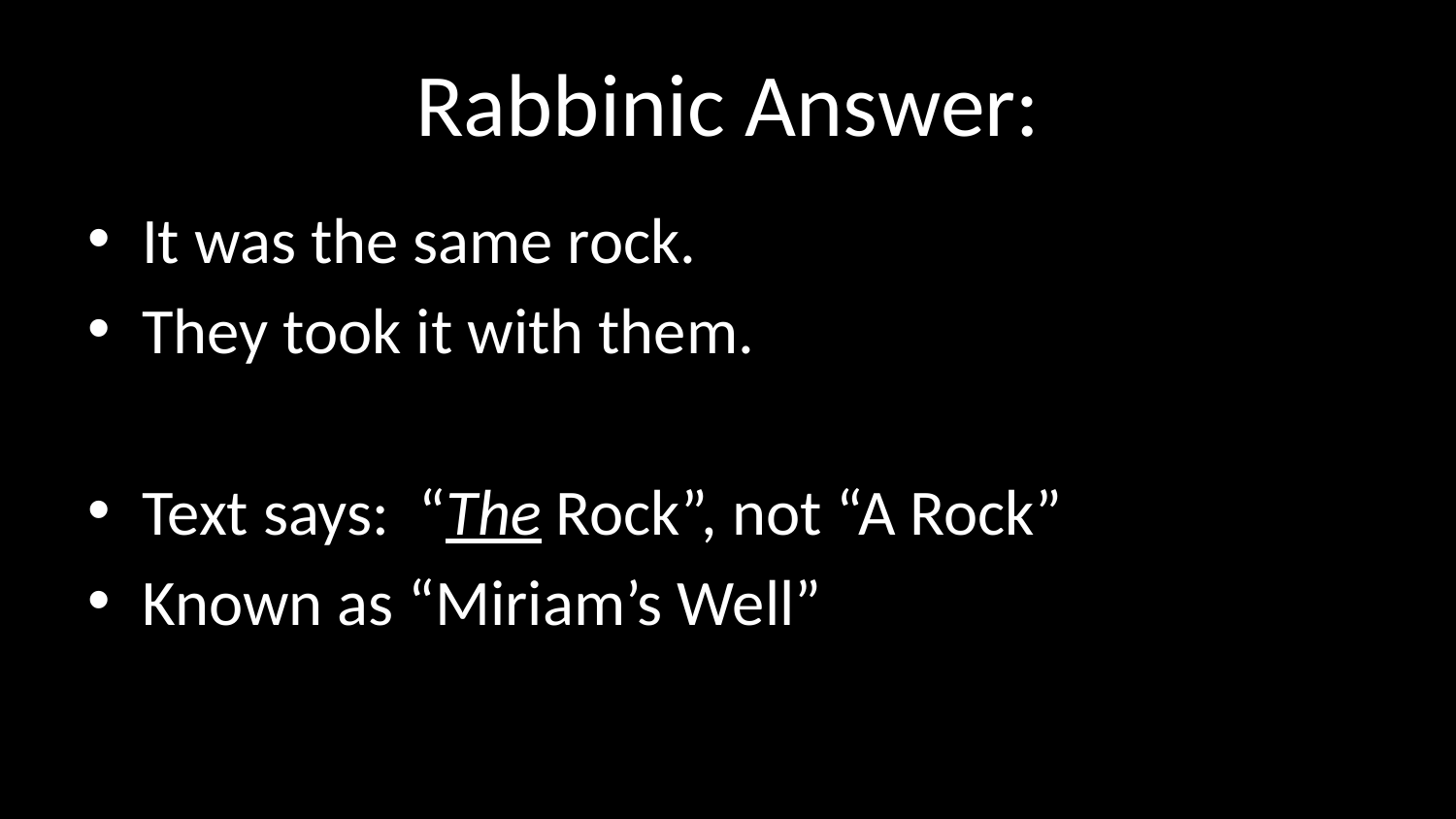

# Rabbinic Answer:
It was the same rock.
They took it with them.

Text says:  “The Rock”, not “A Rock”
Known as “Miriam’s Well”